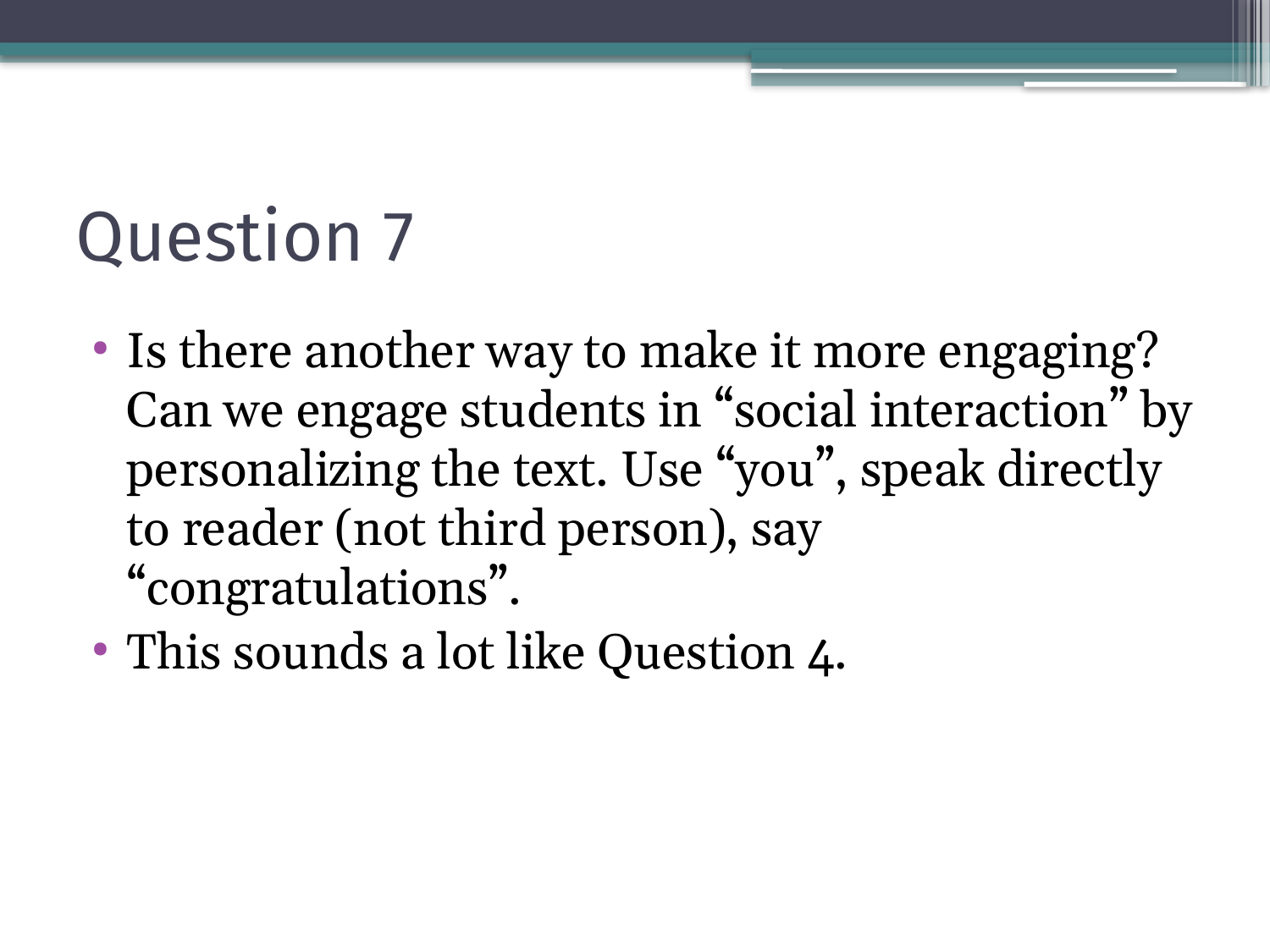

# Question 7
Is there another way to make it more engaging? Can we engage students in “social interaction” by personalizing the text. Use “you”, speak directly to reader (not third person), say “congratulations”.
This sounds a lot like Question 4.